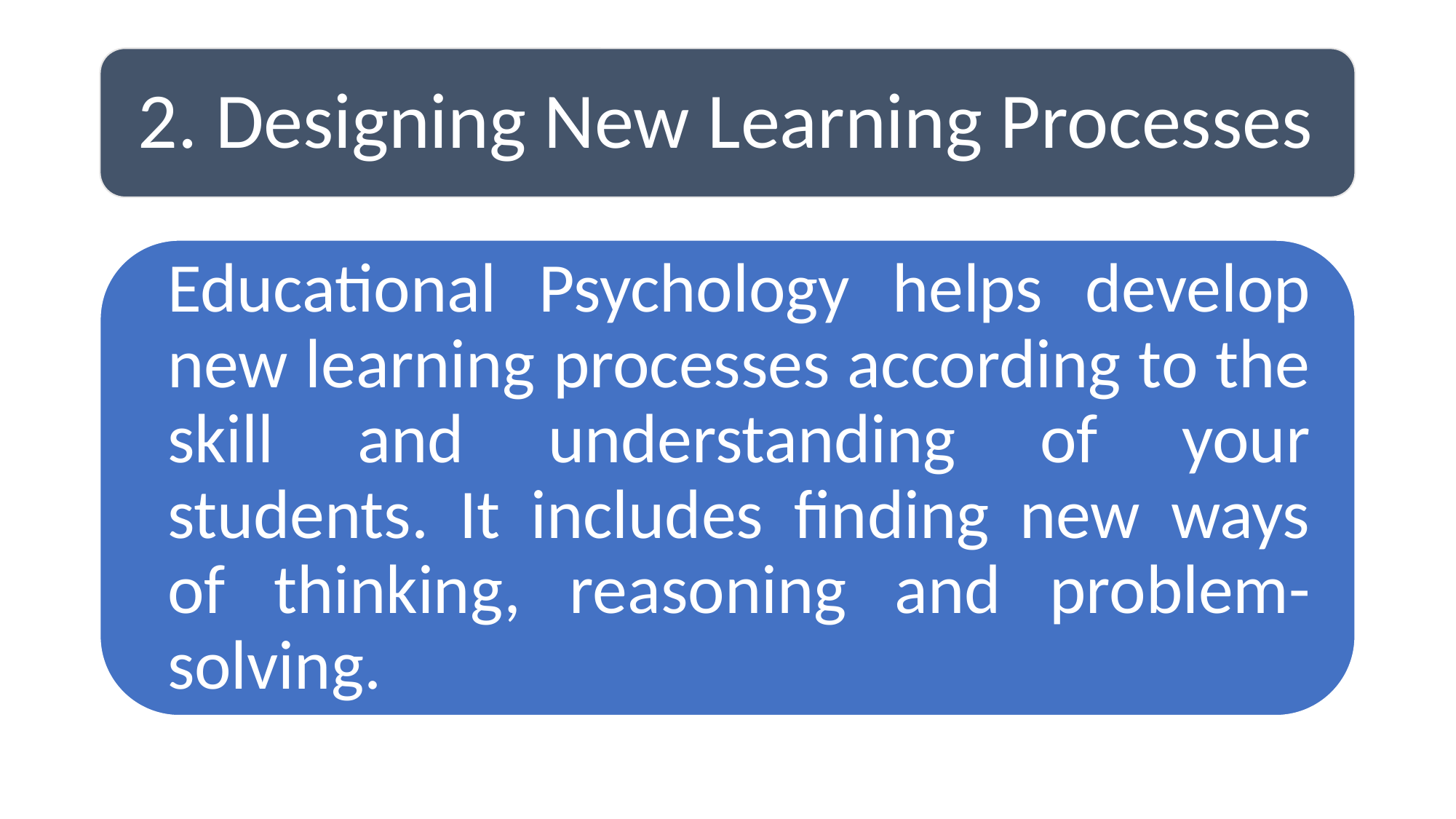

2. Designing New Learning Processes
Educational Psychology helps develop new learning processes according to the skill and understanding of your students. It includes finding new ways of thinking, reasoning and problem-solving.